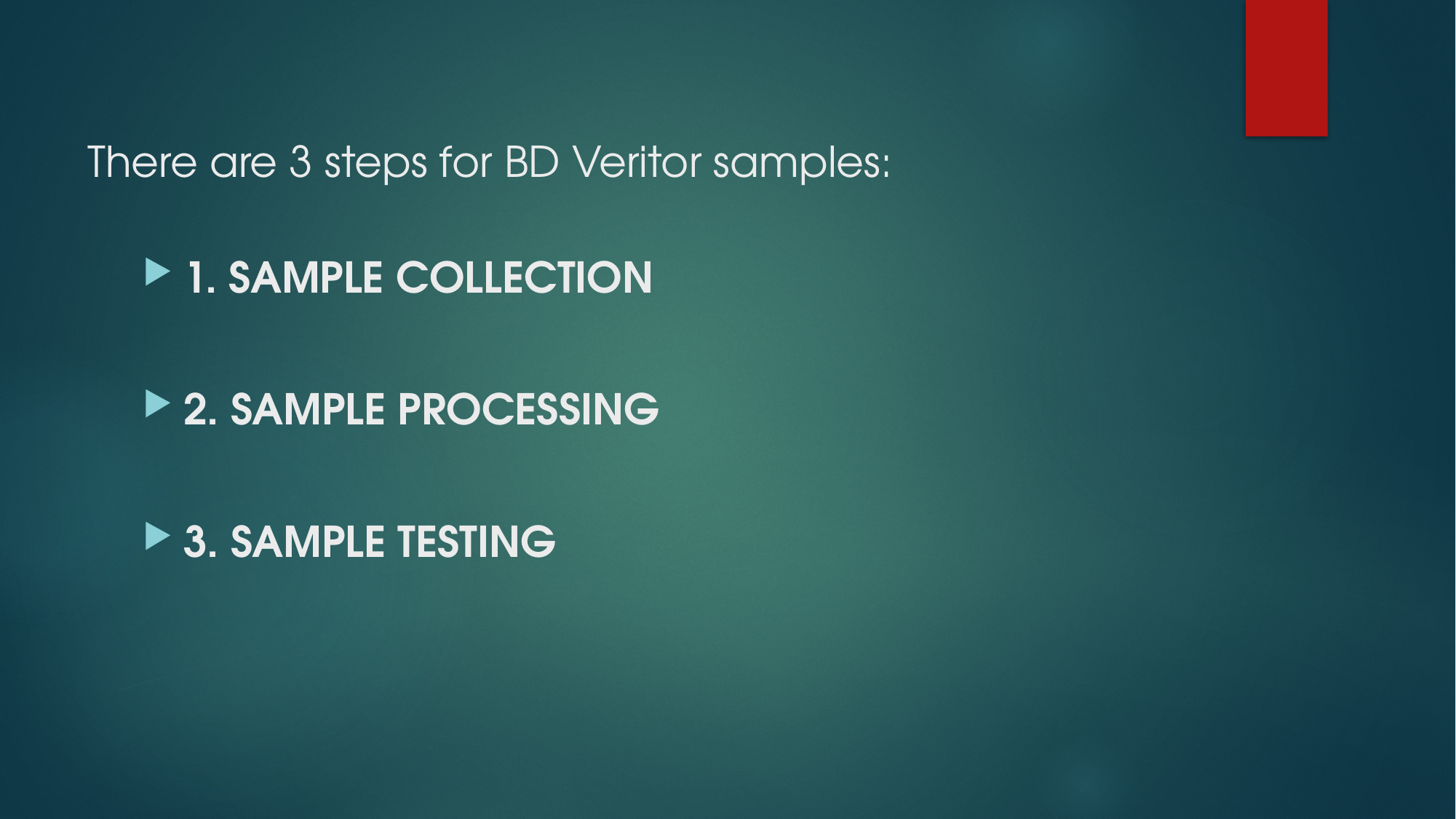

# There are 3 steps for BD Veritor samples:
1. SAMPLE COLLECTION

2. SAMPLE PROCESSING

3. SAMPLE TESTING